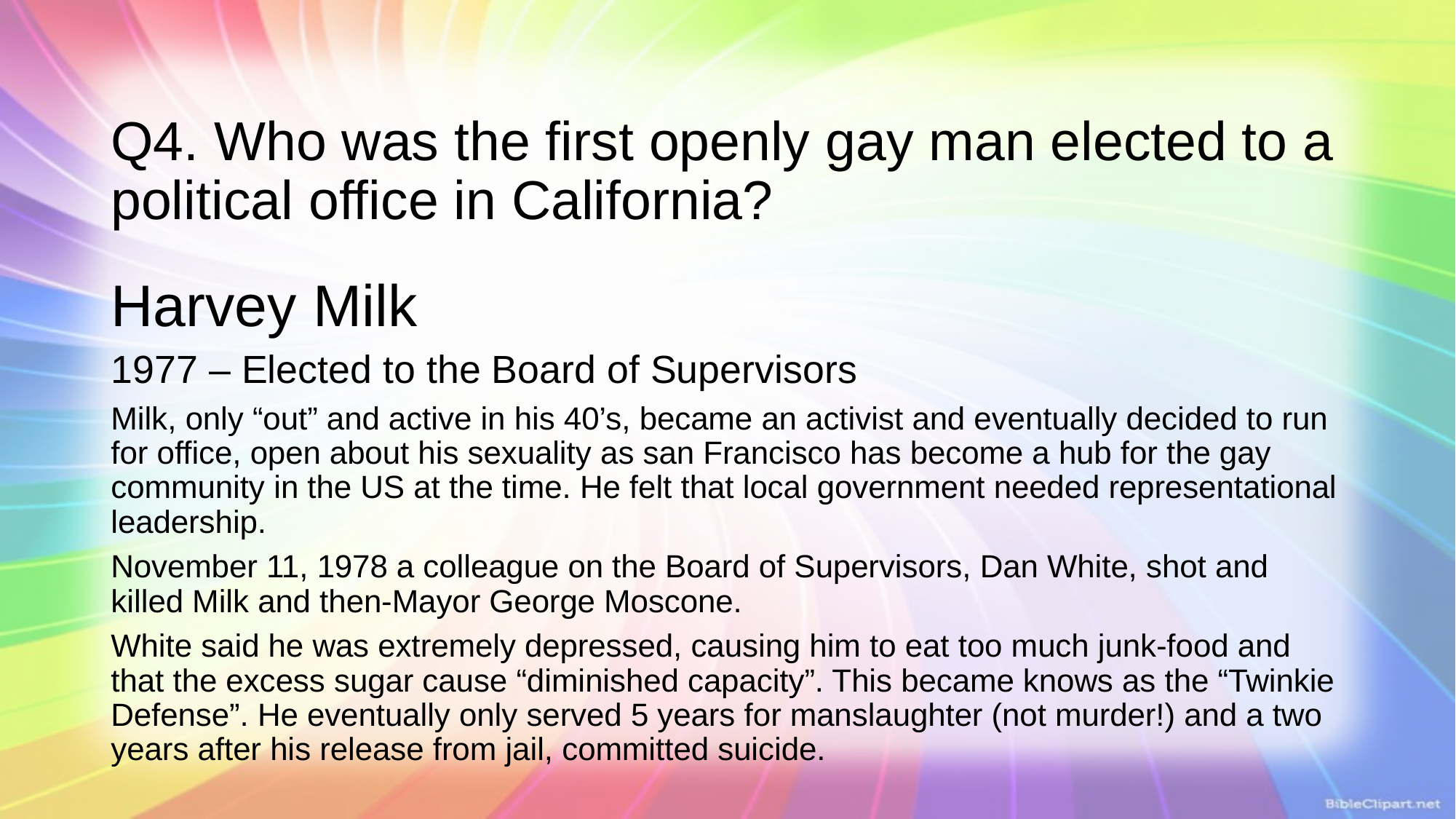

# Q4. Who was the first openly gay man elected to a political office in California?
Harvey Milk
1977 – Elected to the Board of Supervisors
Milk, only “out” and active in his 40’s, became an activist and eventually decided to run for office, open about his sexuality as san Francisco has become a hub for the gay community in the US at the time. He felt that local government needed representational leadership.
November 11, 1978 a colleague on the Board of Supervisors, Dan White, shot and killed Milk and then-Mayor George Moscone.
White said he was extremely depressed, causing him to eat too much junk-food and that the excess sugar cause “diminished capacity”. This became knows as the “Twinkie Defense”. He eventually only served 5 years for manslaughter (not murder!) and a two years after his release from jail, committed suicide.